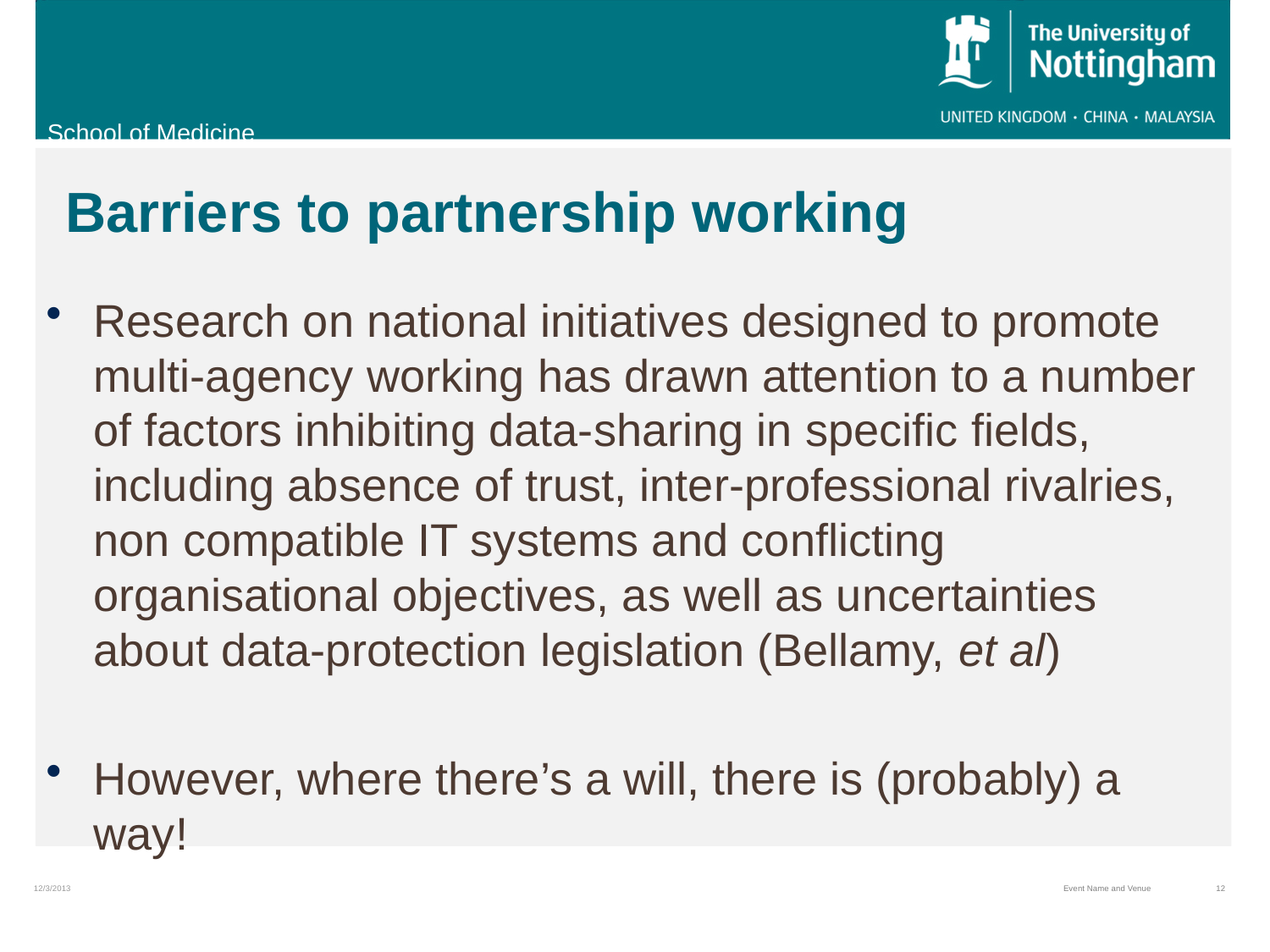

# Barriers to partnership working
Research on national initiatives designed to promote multi-agency working has drawn attention to a number of factors inhibiting data-sharing in specific fields, including absence of trust, inter-professional rivalries, non compatible IT systems and conflicting organisational objectives, as well as uncertainties about data-protection legislation (Bellamy, et al)

However, where there’s a will, there is (probably) a way!
12/3/2013
Event Name and Venue
12